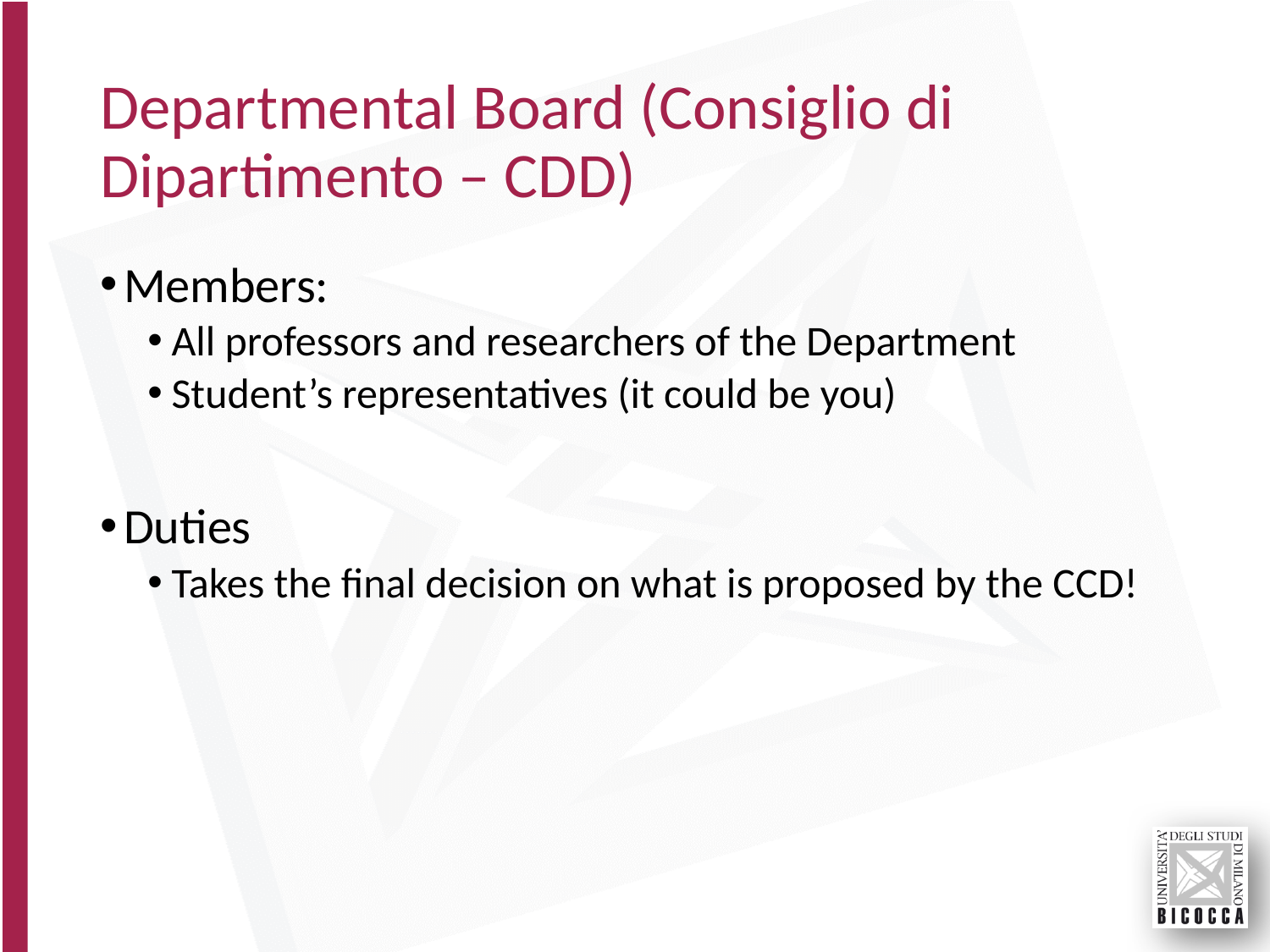

# Departmental Board (Consiglio di Dipartimento – CDD)
Members:
All professors and researchers of the Department
Student’s representatives (it could be you)

Duties
Takes the final decision on what is proposed by the CCD!